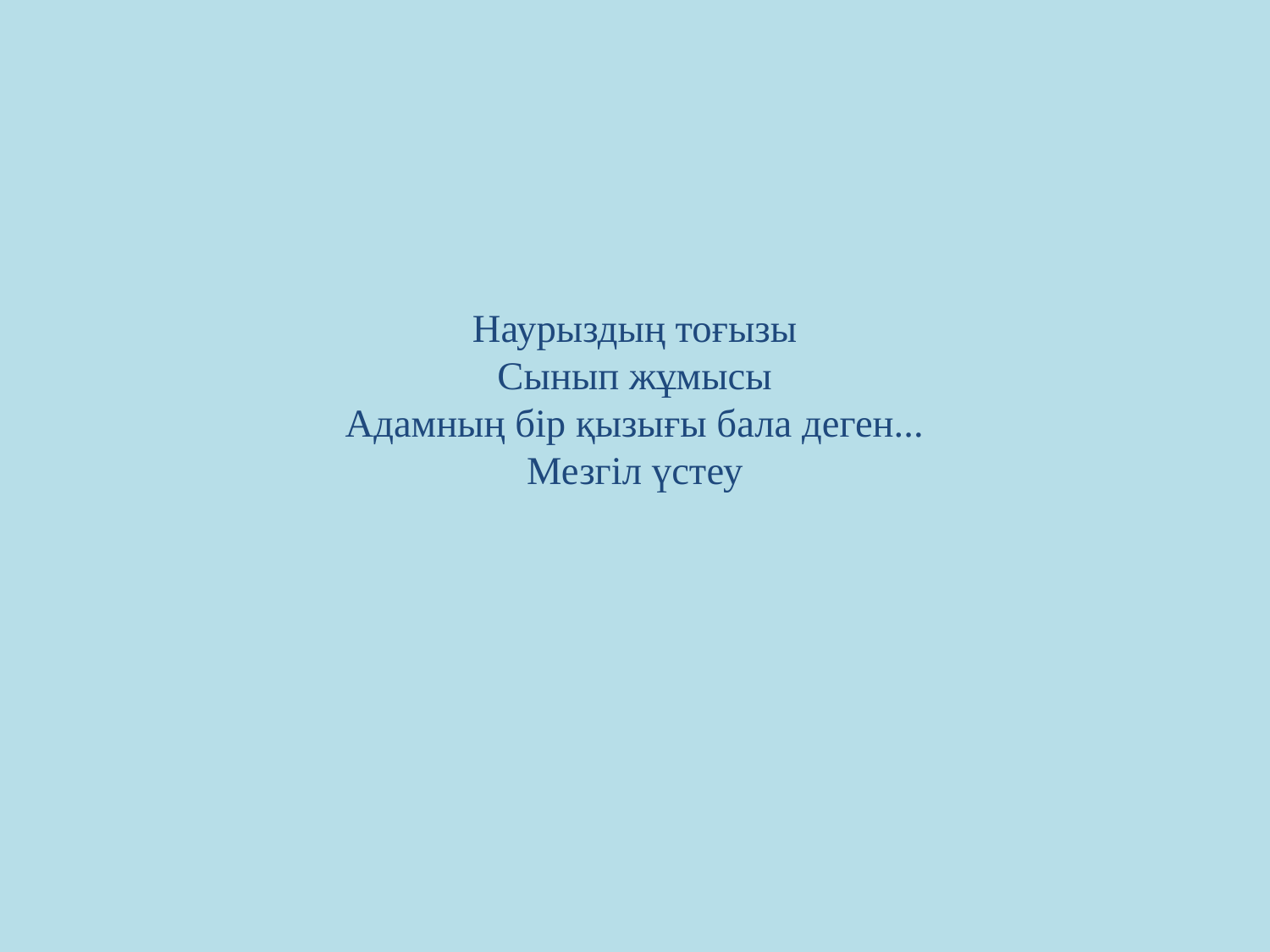

# Наурыздың тоғызы Сынып жұмысы Адамның бір қызығы бала деген... Мезгіл үстеу